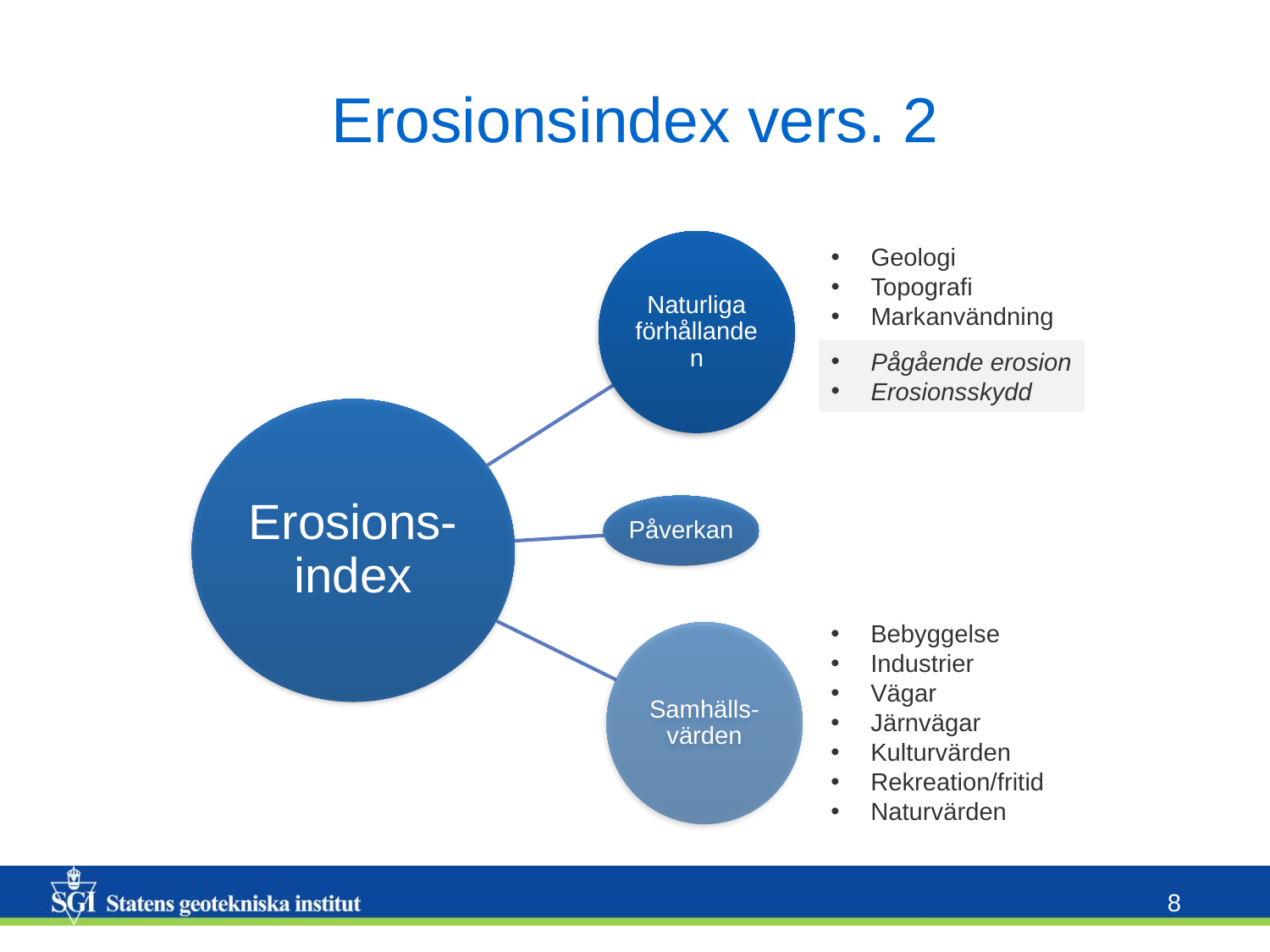

# Erosionsindex vers. 2
Erosions-index

Naturliga förhållanden

Påverkan

Samhälls-värden
Geologi
Topografi
Markanvändning

Pågående erosion
Erosionsskydd
Bebyggelse
Industrier
Vägar
Järnvägar
Kulturvärden
Rekreation/fritid
Naturvärden